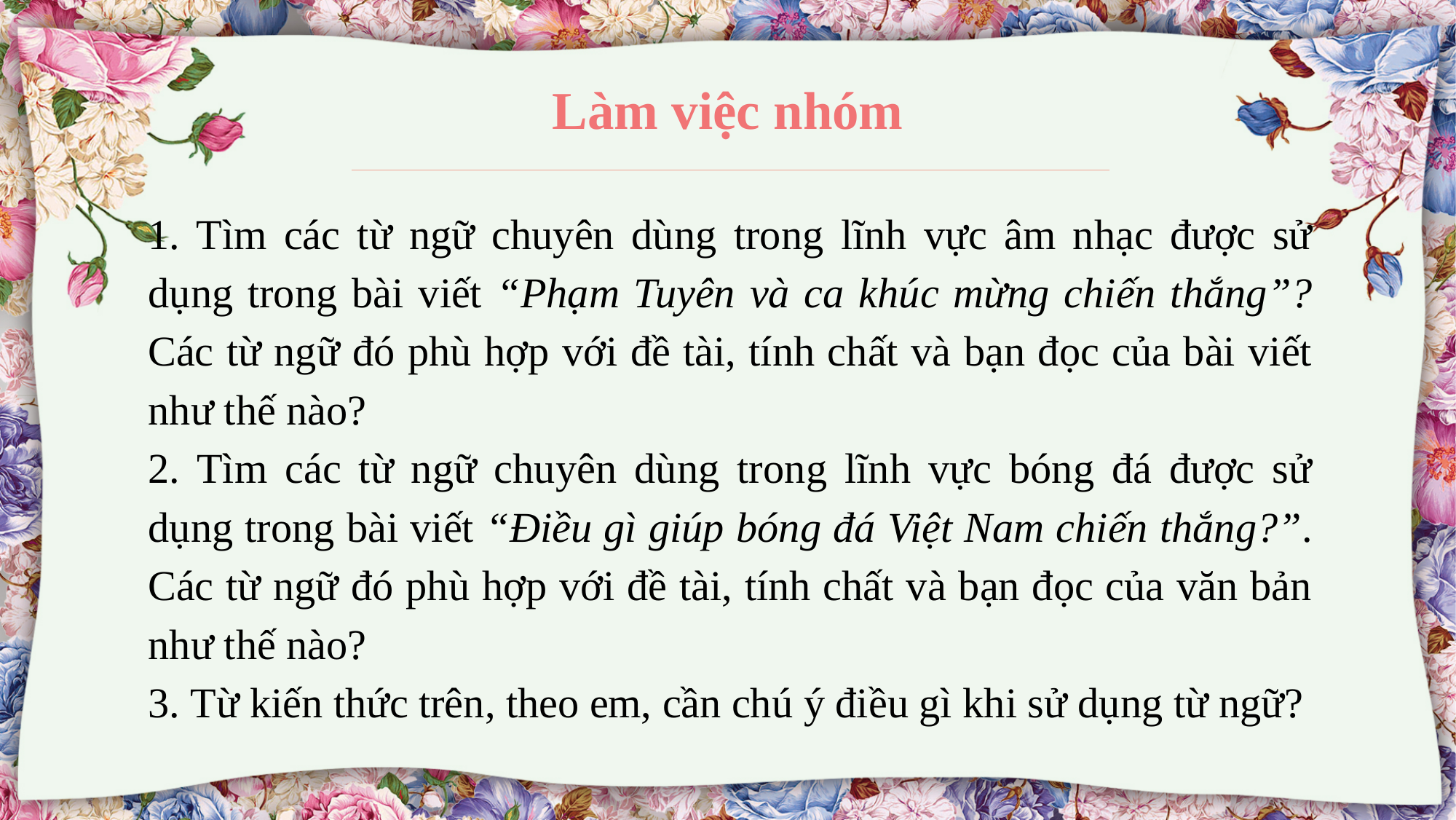

Làm việc nhóm
1. Tìm các từ ngữ chuyên dùng trong lĩnh vực âm nhạc được sử dụng trong bài viết “Phạm Tuyên và ca khúc mừng chiến thắng”? Các từ ngữ đó phù hợp với đề tài, tính chất và bạn đọc của bài viết như thế nào?
2. Tìm các từ ngữ chuyên dùng trong lĩnh vực bóng đá được sử dụng trong bài viết “Điều gì giúp bóng đá Việt Nam chiến thắng?”. Các từ ngữ đó phù hợp với đề tài, tính chất và bạn đọc của văn bản như thế nào?
3. Từ kiến thức trên, theo em, cần chú ý điều gì khi sử dụng từ ngữ?